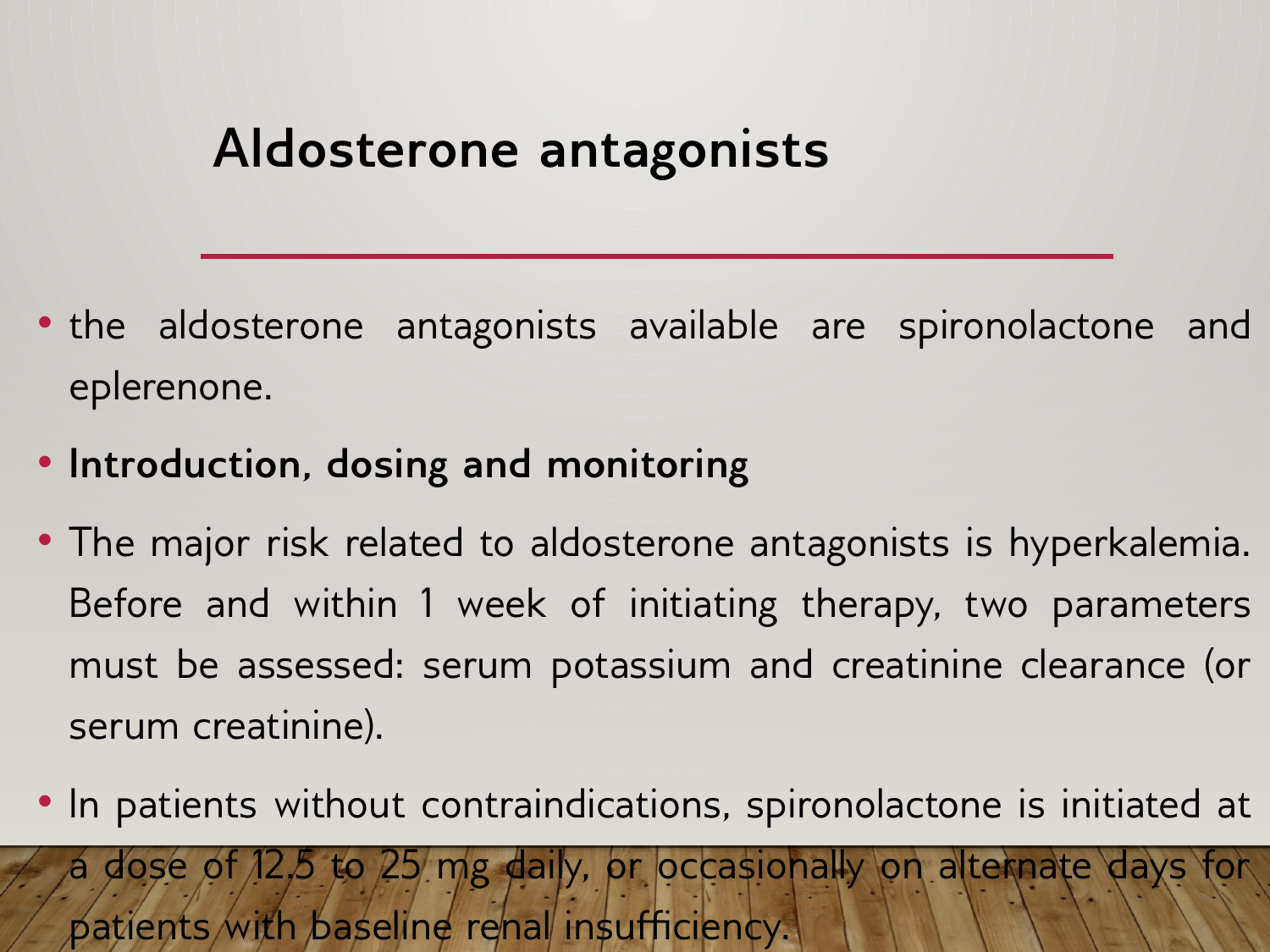

# Aldosterone antagonists
the aldosterone antagonists available are spironolactone and eplerenone.
Introduction, dosing and monitoring
The major risk related to aldosterone antagonists is hyperkalemia. Before and within 1 week of initiating therapy, two parameters must be assessed: serum potassium and creatinine clearance (or serum creatinine).
In patients without contraindications, spironolactone is initiated at a dose of 12.5 to 25 mg daily, or occasionally on alternate days for patients with baseline renal insufficiency.